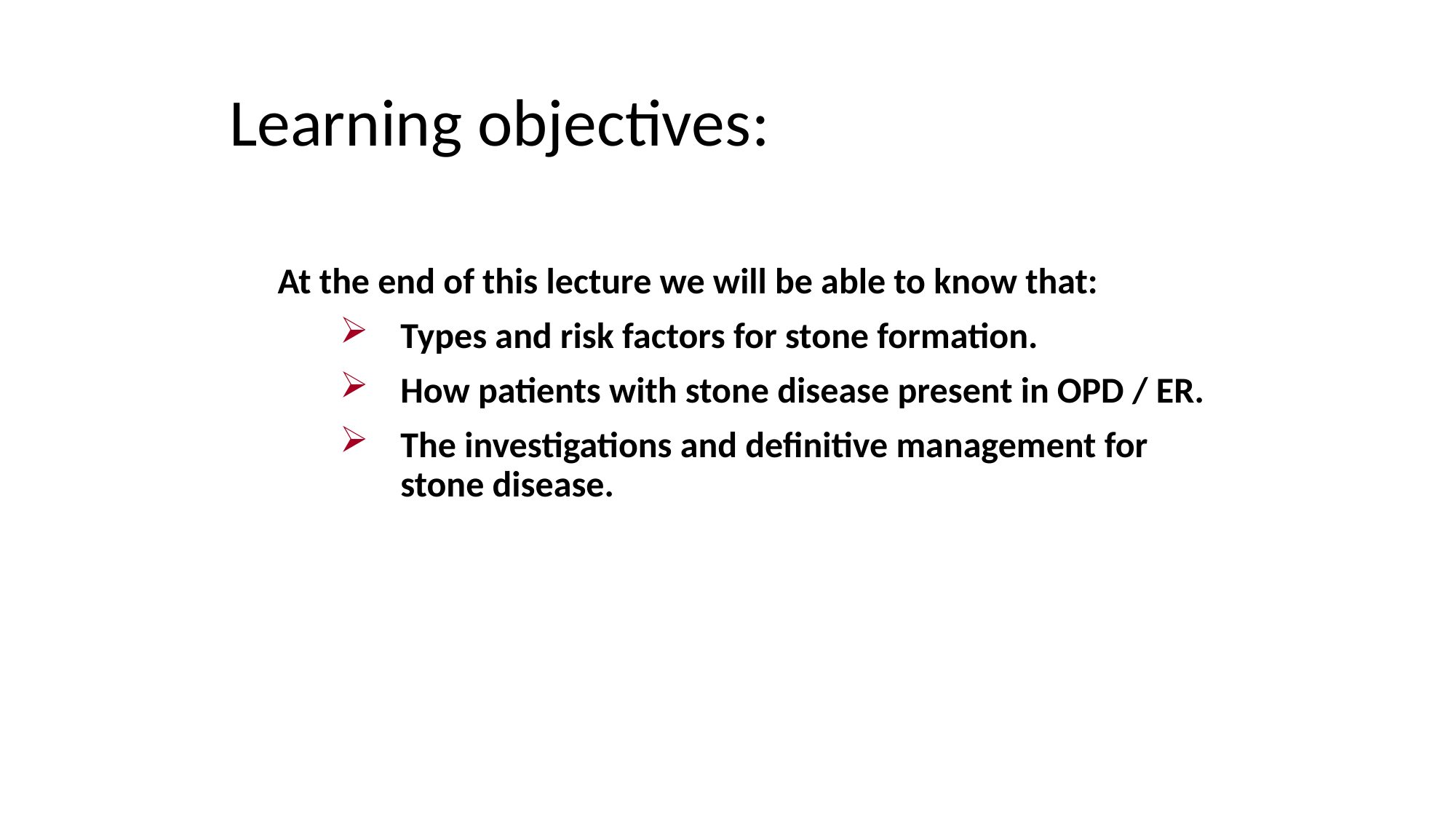

Learning objectives:

At the end of this lecture we will be able to know that:
Types and risk factors for stone formation.
How patients with stone disease present in OPD / ER.
The investigations and definitive management for stone disease.